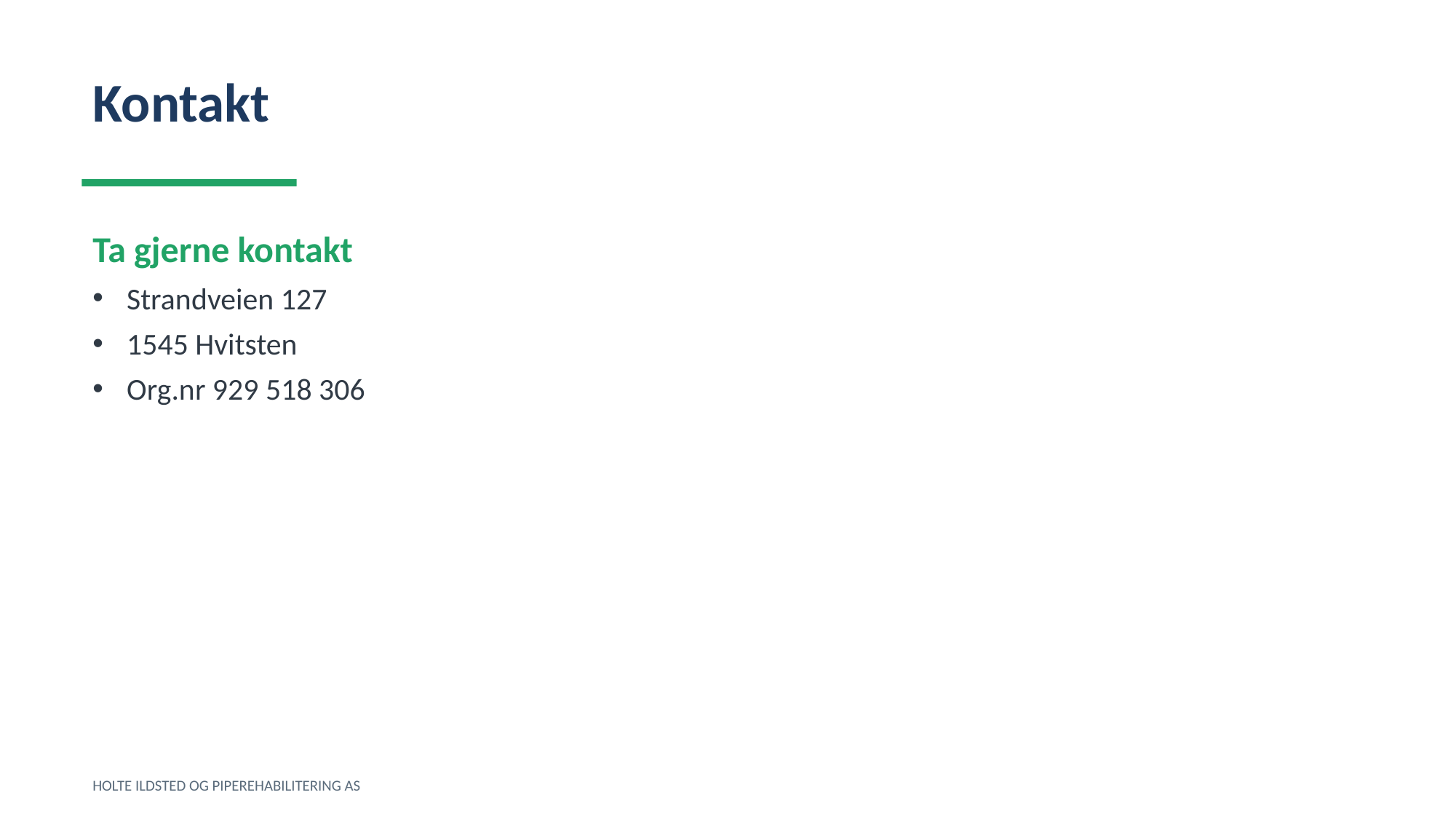

Kontakt

Ta gjerne kontakt
Strandveien 127
1545 Hvitsten
Org.nr 929 518 306
HOLTE ILDSTED OG PIPEREHABILITERING AS